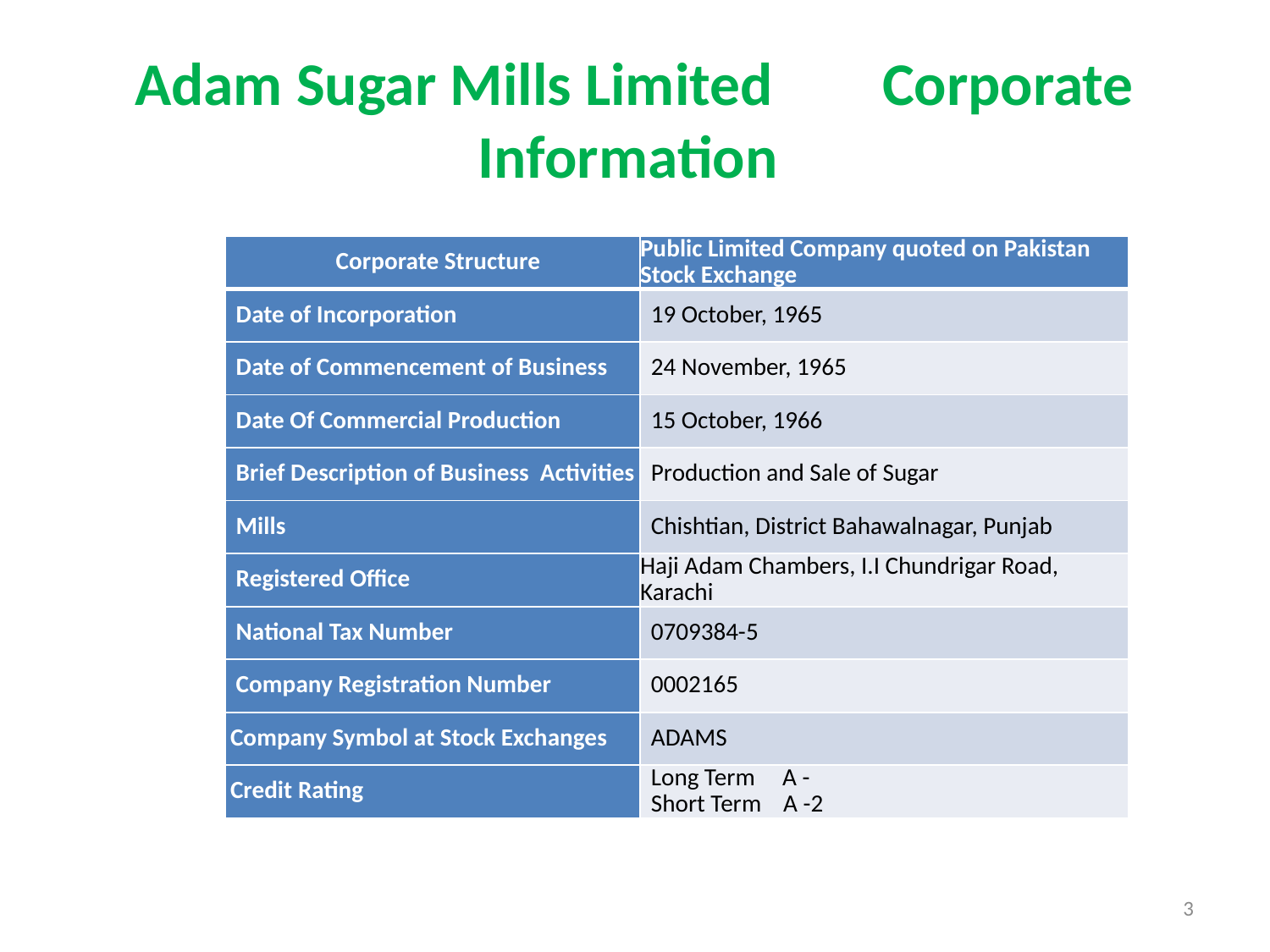

# Adam Sugar Mills Limited        Corporate Information
| Corporate Structure | Public Limited Company quoted on Pakistan Stock Exchange |
| --- | --- |
| Date of Incorporation | 19 October, 1965 |
| Date of Commencement of Business | 24 November, 1965 |
| Date Of Commercial Production | 15 October, 1966 |
| Brief Description of Business Activities | Production and Sale of Sugar |
| Mills | Chishtian, District Bahawalnagar, Punjab |
| Registered Office | Haji Adam Chambers, I.I Chundrigar Road, Karachi |
| National Tax Number | 0709384-5 |
| Company Registration Number | 0002165 |
| Company Symbol at Stock Exchanges | ADAMS |
| Credit Rating | Long Term A - Short Term A -2 |
3